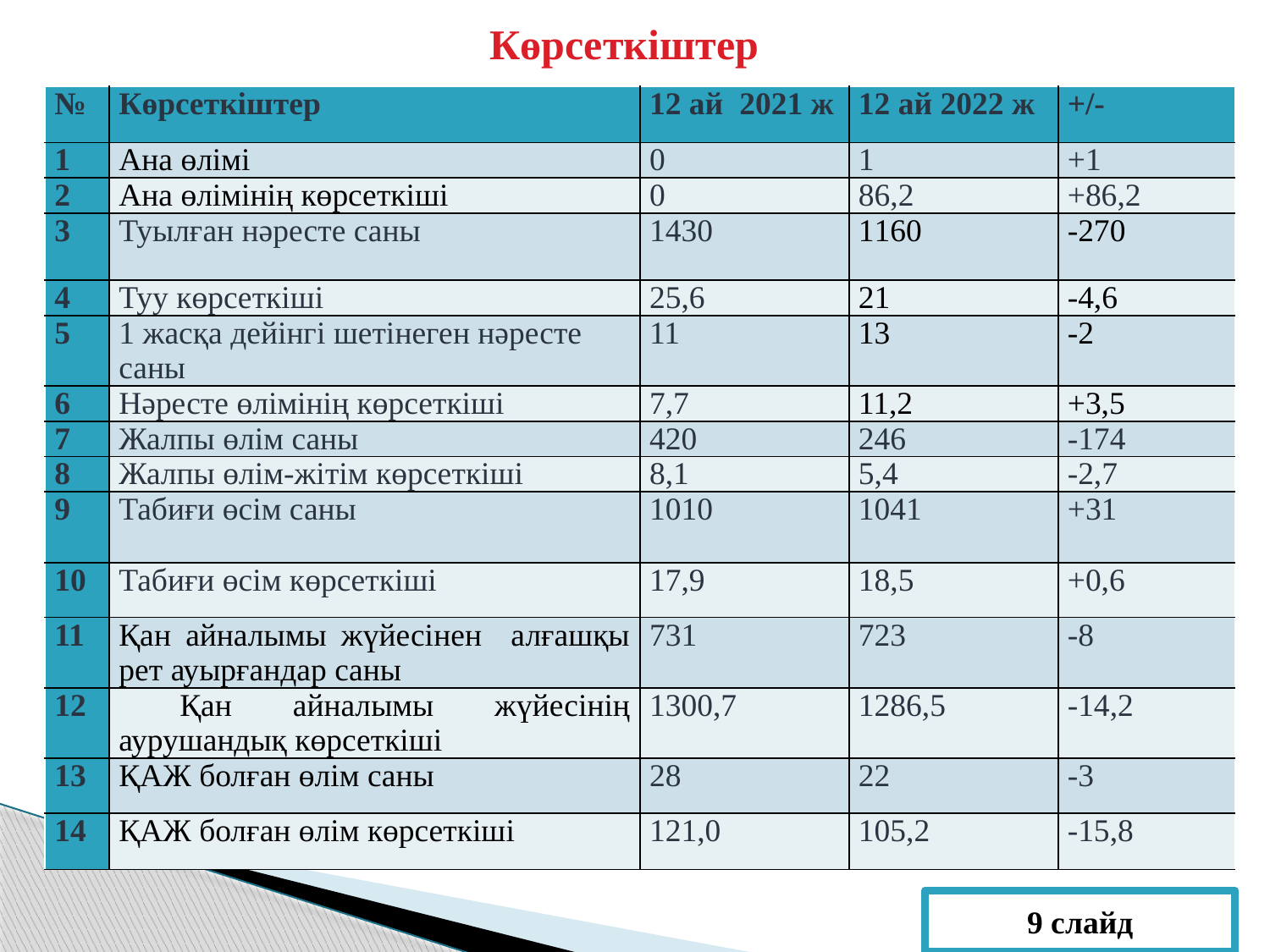

# Көрсеткіштер
| № | Көрсеткіштер | 12 ай 2021 ж | 12 ай 2022 ж | +/- |
| --- | --- | --- | --- | --- |
| 1 | Ана өлімі | 0 | 1 | +1 |
| 2 | Ана өлімінің көрсеткіші | 0 | 86,2 | +86,2 |
| 3 | Туылған нәресте саны | 1430 | 1160 | -270 |
| 4 | Туу көрсеткіші | 25,6 | 21 | -4,6 |
| 5 | 1 жасқа дейінгі шетінеген нәресте саны | 11 | 13 | -2 |
| 6 | Нәресте өлімінің көрсеткіші | 7,7 | 11,2 | +3,5 |
| 7 | Жалпы өлім саны | 420 | 246 | -174 |
| 8 | Жалпы өлім-жітім көрсеткіші | 8,1 | 5,4 | -2,7 |
| 9 | Табиғи өсім саны | 1010 | 1041 | +31 |
| 10 | Табиғи өсім көрсеткіші | 17,9 | 18,5 | +0,6 |
| 11 | Қан айналымы жүйесінен алғашқы рет ауырғандар саны | 731 | 723 | -8 |
| 12 | Қан айналымы жүйесінің аурушандық көрсеткіші | 1300,7 | 1286,5 | -14,2 |
| 13 | ҚАЖ болған өлім саны | 28 | 22 | -3 |
| 14 | ҚАЖ болған өлім көрсеткіші | 121,0 | 105,2 | -15,8 |
9 слайд